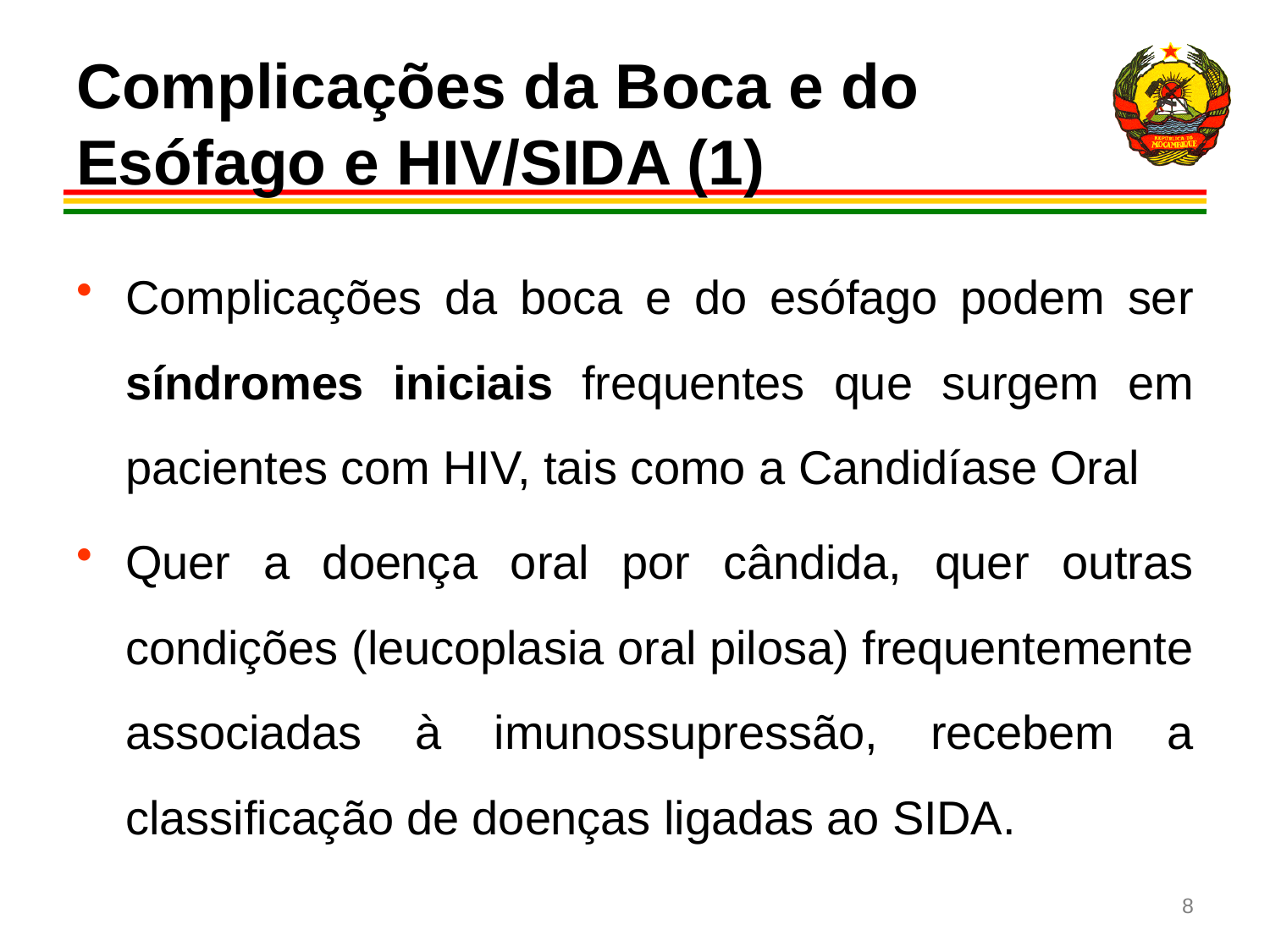

# Complicações da Boca e do Esófago e HIV/SIDA (1)
Complicações da boca e do esófago podem ser síndromes iniciais frequentes que surgem em pacientes com HIV, tais como a Candidíase Oral
Quer a doença oral por cândida, quer outras condições (leucoplasia oral pilosa) frequentemente associadas à imunossupressão, recebem a classificação de doenças ligadas ao SIDA.